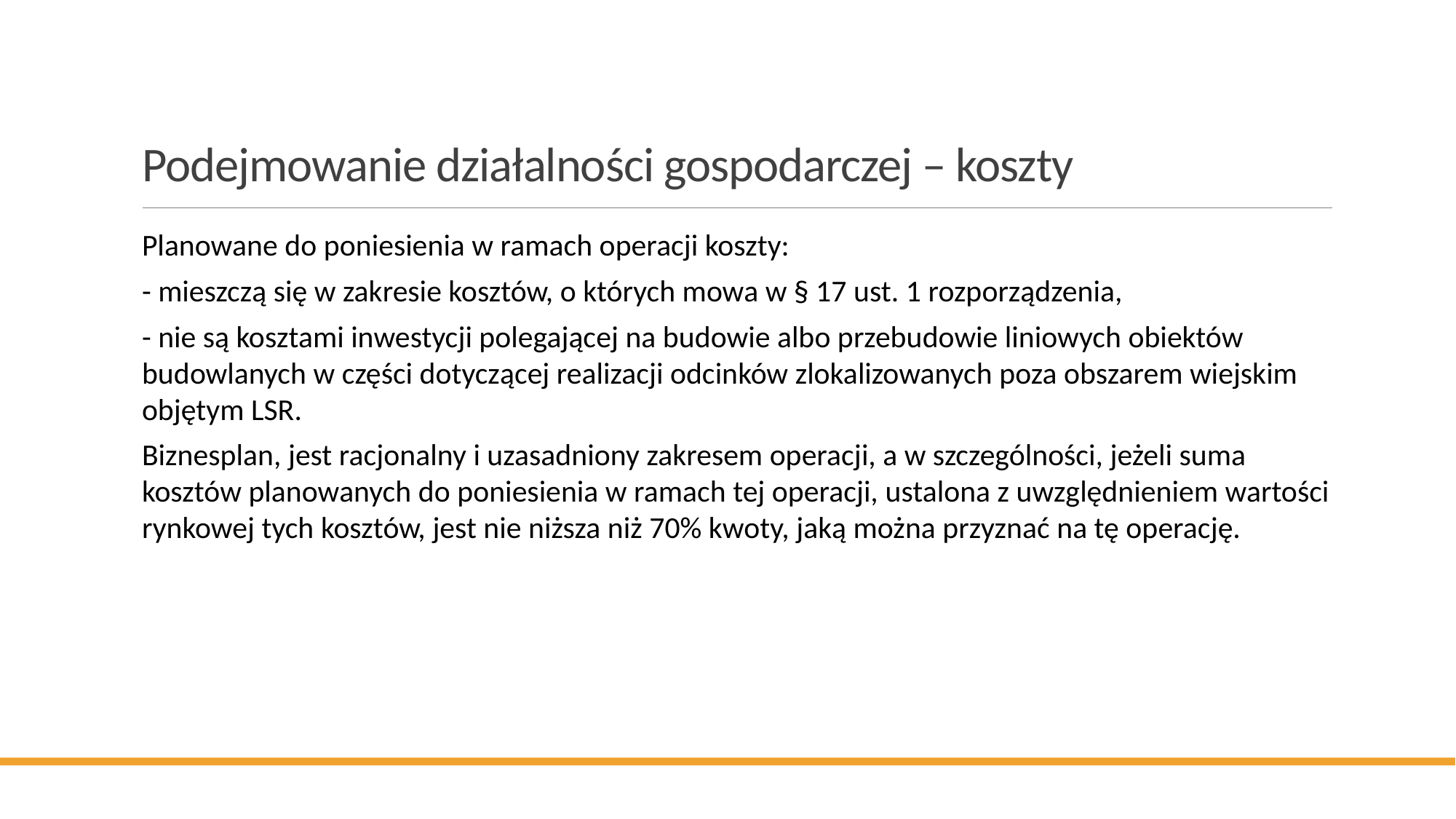

# Podejmowanie działalności gospodarczej – koszty
Planowane do poniesienia w ramach operacji koszty:
- mieszczą się w zakresie kosztów, o których mowa w § 17 ust. 1 rozporządzenia,
- nie są kosztami inwestycji polegającej na budowie albo przebudowie liniowych obiektów budowlanych w części dotyczącej realizacji odcinków zlokalizowanych poza obszarem wiejskim objętym LSR.
Biznesplan, jest racjonalny i uzasadniony zakresem operacji, a w szczególności, jeżeli suma kosztów planowanych do poniesienia w ramach tej operacji, ustalona z uwzględnieniem wartości rynkowej tych kosztów, jest nie niższa niż 70% kwoty, jaką można przyznać na tę operację.
25